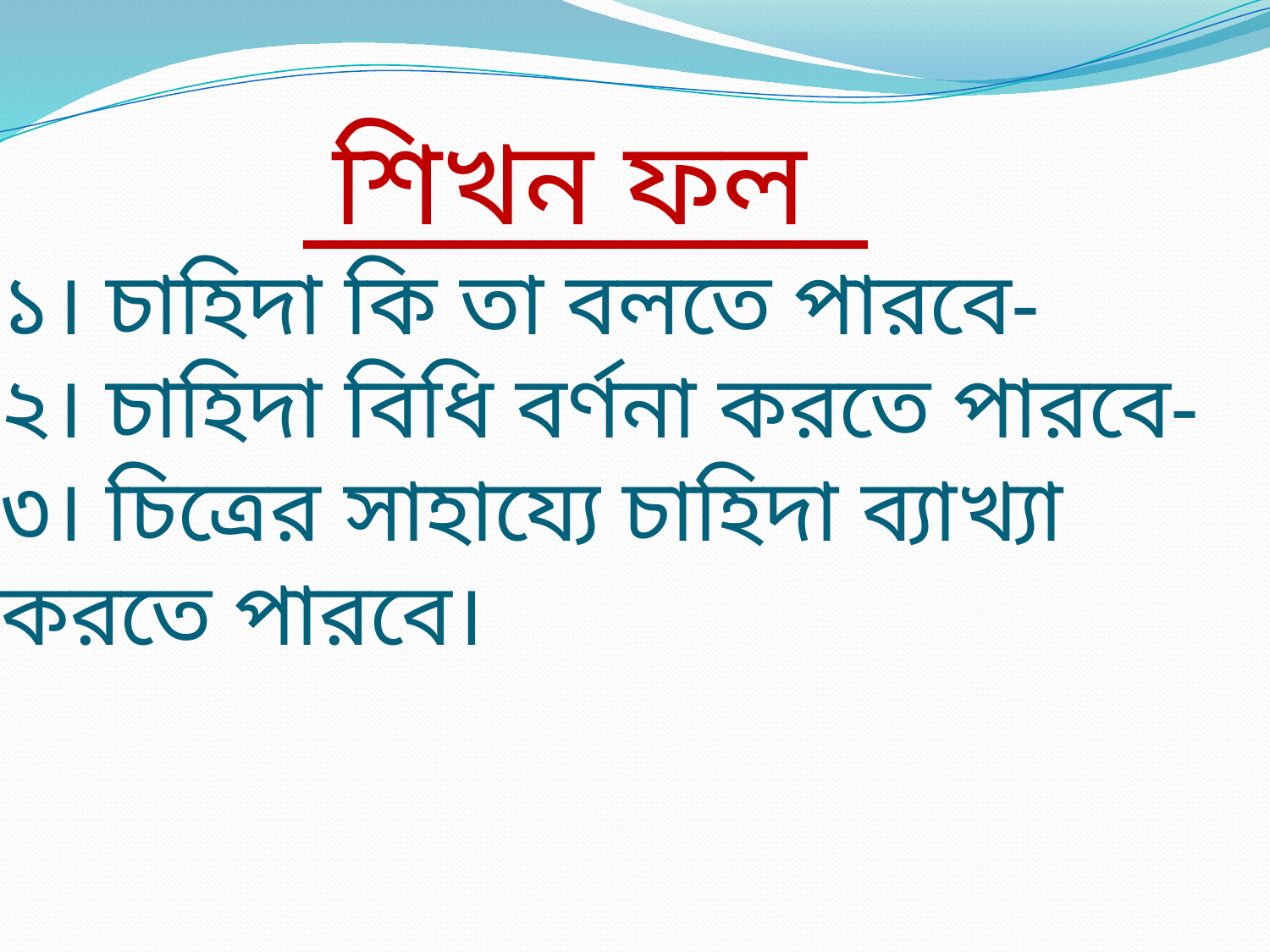

# শিখন ফল ১। চাহিদা কি তা বলতে পারবে- ২। চাহিদা বিধি বর্ণনা করতে পারবে- ৩। চিত্রের সাহায্যে চাহিদা ব্যাখ্যা করতে পারবে।